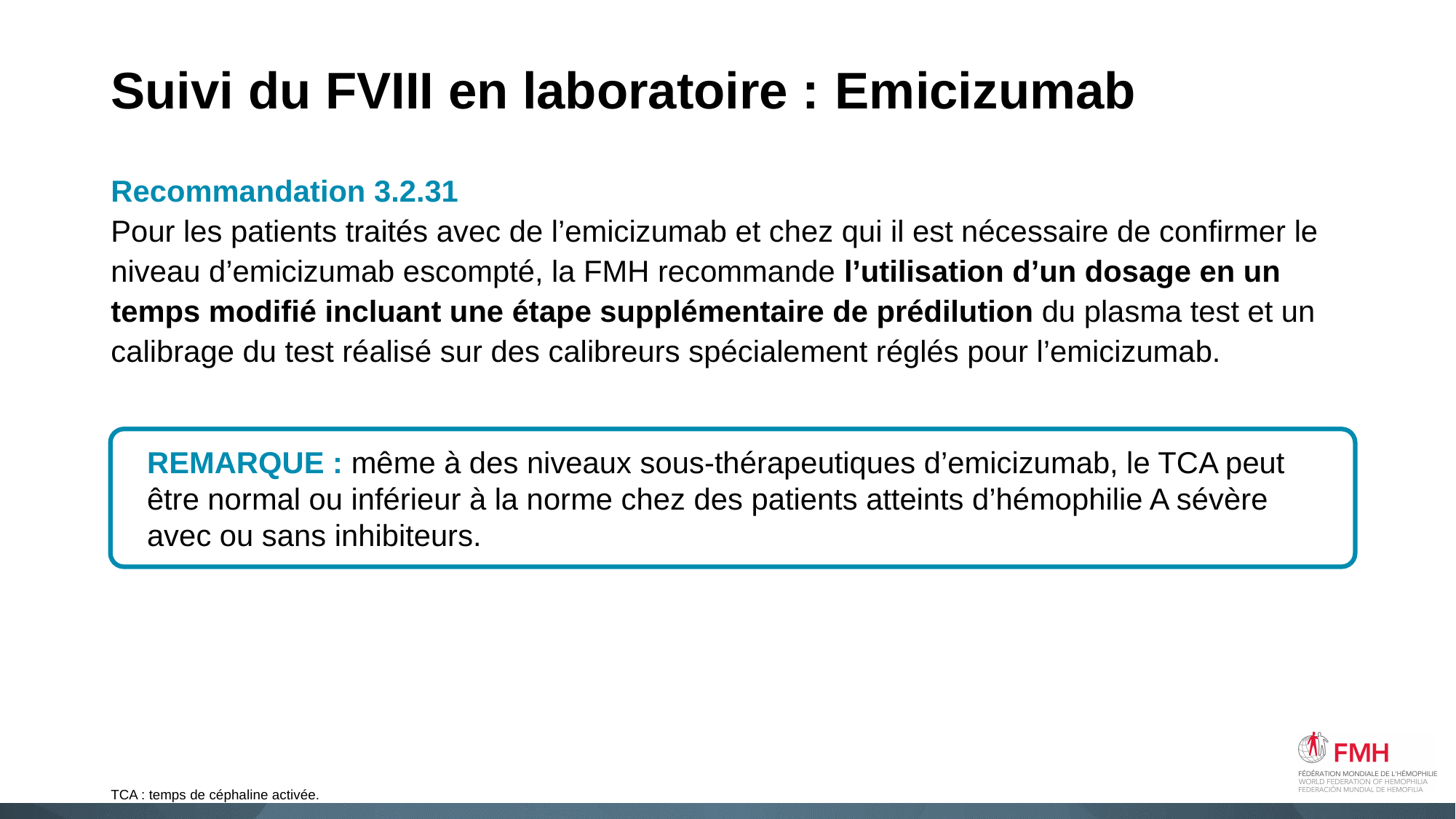

# Suivi du FVIII en laboratoire : Emicizumab
Recommandation 3.2.31
Pour les patients traités avec de l’emicizumab et chez qui il est nécessaire de confirmer le niveau d’emicizumab escompté, la FMH recommande l’utilisation d’un dosage en un temps modifié incluant une étape supplémentaire de prédilution du plasma test et un calibrage du test réalisé sur des calibreurs spécialement réglés pour l’emicizumab.

REMARQUE : même à des niveaux sous-thérapeutiques d’emicizumab, le TCA peut être normal ou inférieur à la norme chez des patients atteints d’hémophilie A sévère avec ou sans inhibiteurs.

TCA : temps de céphaline activée.